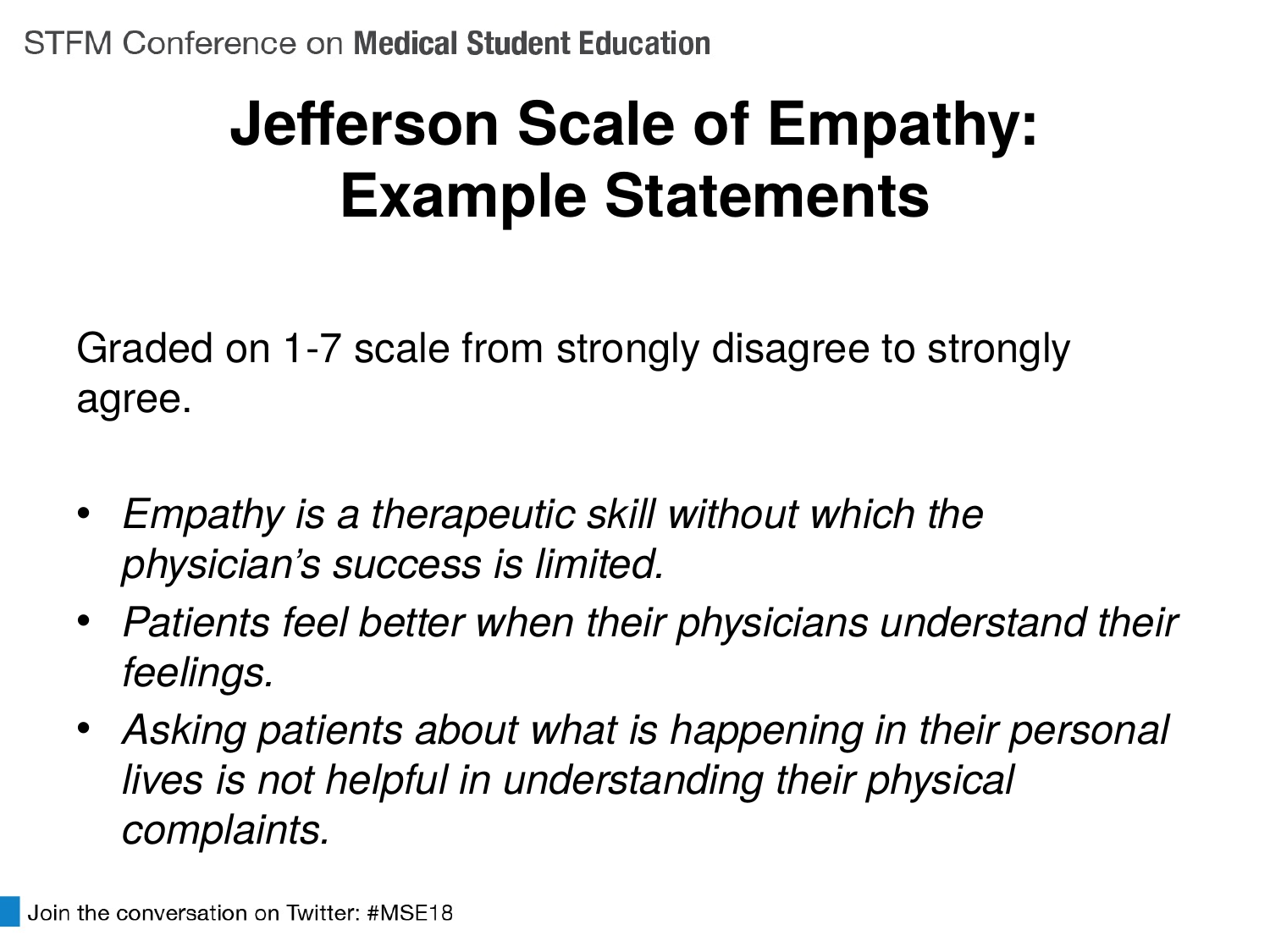

# Jefferson Scale of Empathy: Example Statements
Graded on 1-7 scale from strongly disagree to strongly agree.

Empathy is a therapeutic skill without which the physician’s success is limited.
Patients feel better when their physicians understand their feelings.
Asking patients about what is happening in their personal lives is not helpful in understanding their physical complaints.